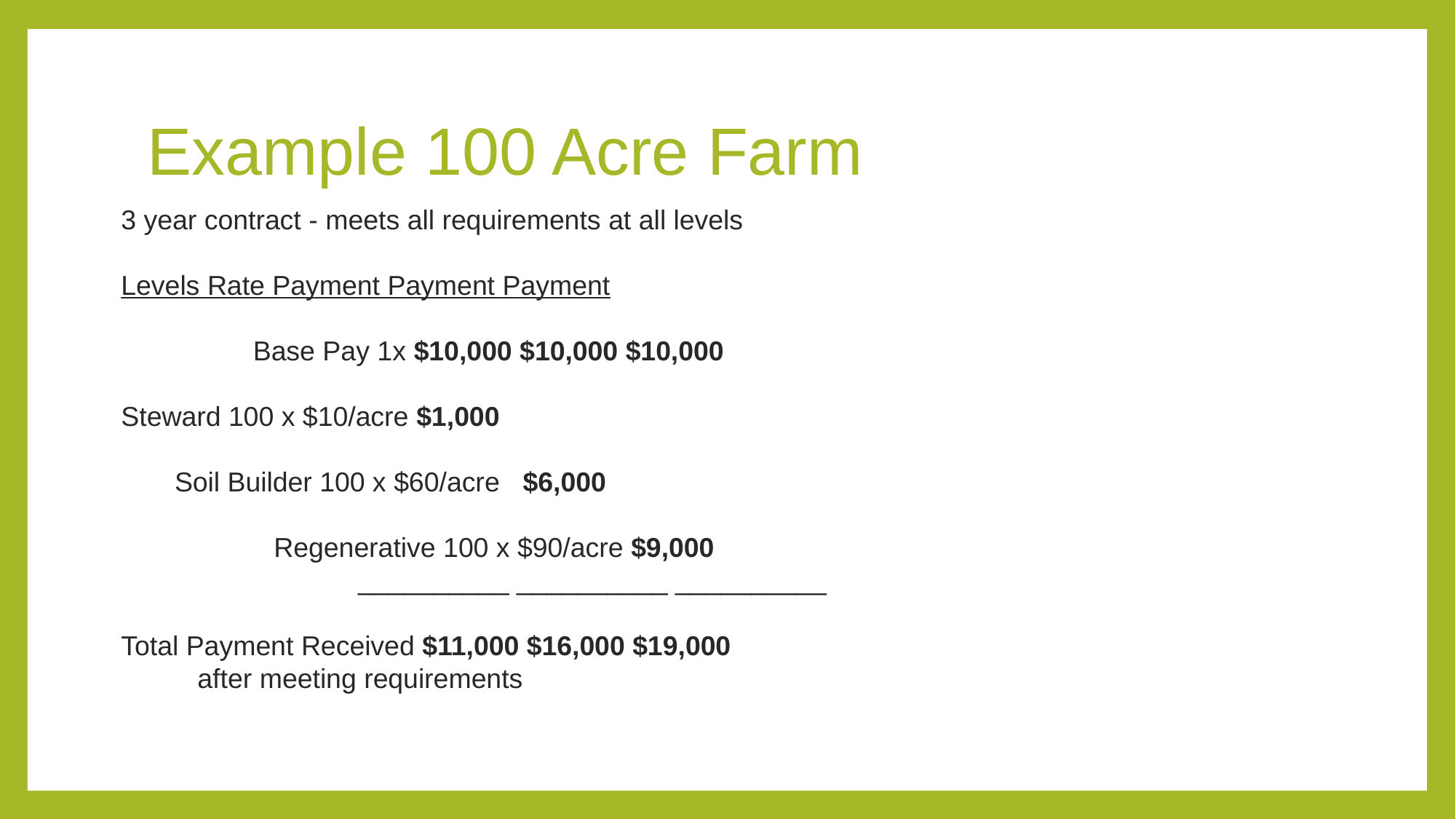

# Example 100 Acre Farm
3 year contract - meets all requirements at all levels

Levels Rate Payment Payment Payment

   Base Pay 1x $10,000 $10,000 $10,000

Steward 100 x $10/acre $1,000

       Soil Builder 100 x $60/acre   $6,000

                    Regenerative 100 x $90/acre $9,000
                               __________ __________ __________

Total Payment Received $11,000 $16,000 $19,000
          after meeting requirements